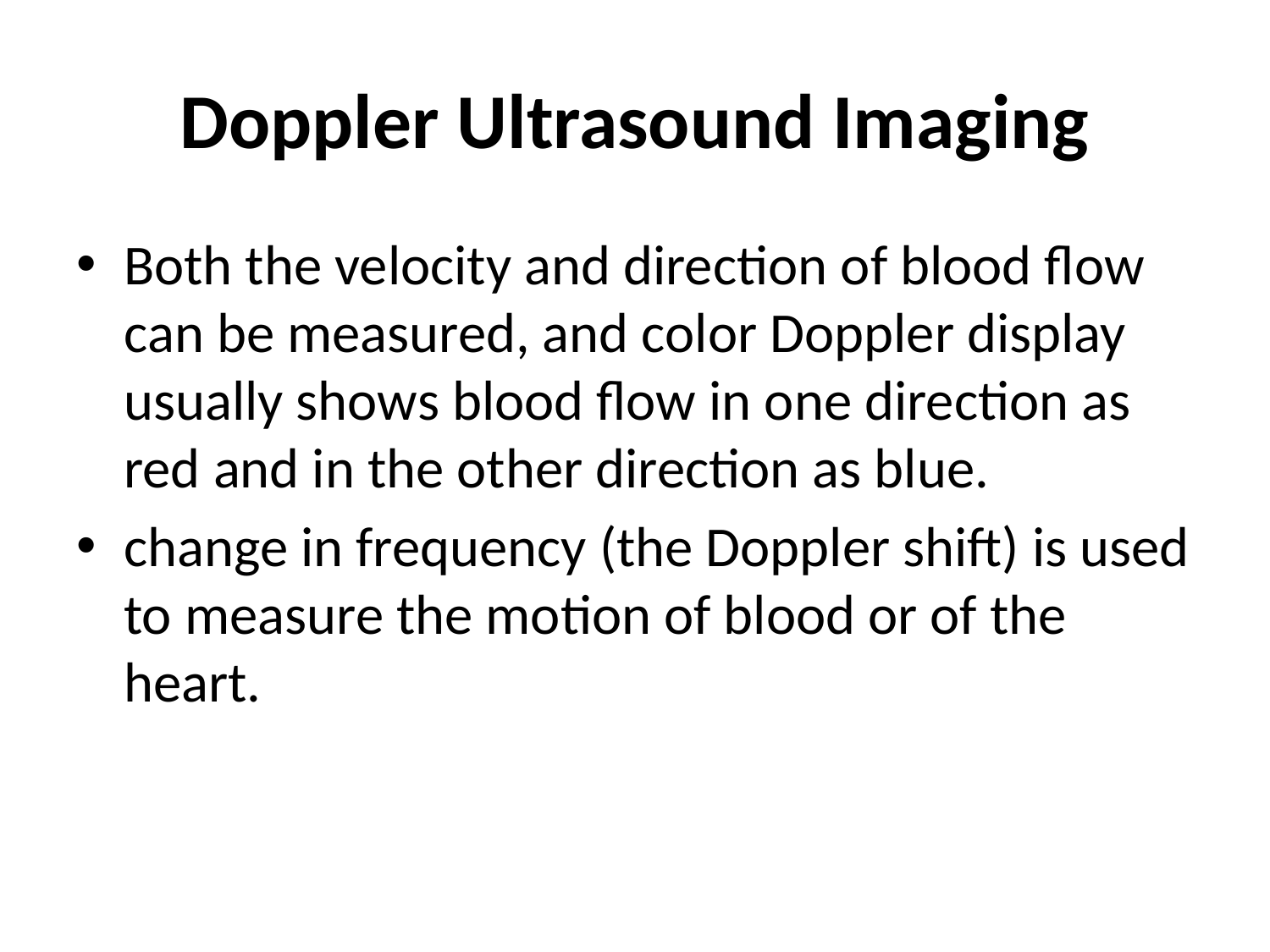

# Doppler Ultrasound Imaging
Both the velocity and direction of blood flow can be measured, and color Doppler display usually shows blood flow in one direction as red and in the other direction as blue.
change in frequency (the Doppler shift) is used to measure the motion of blood or of the heart.